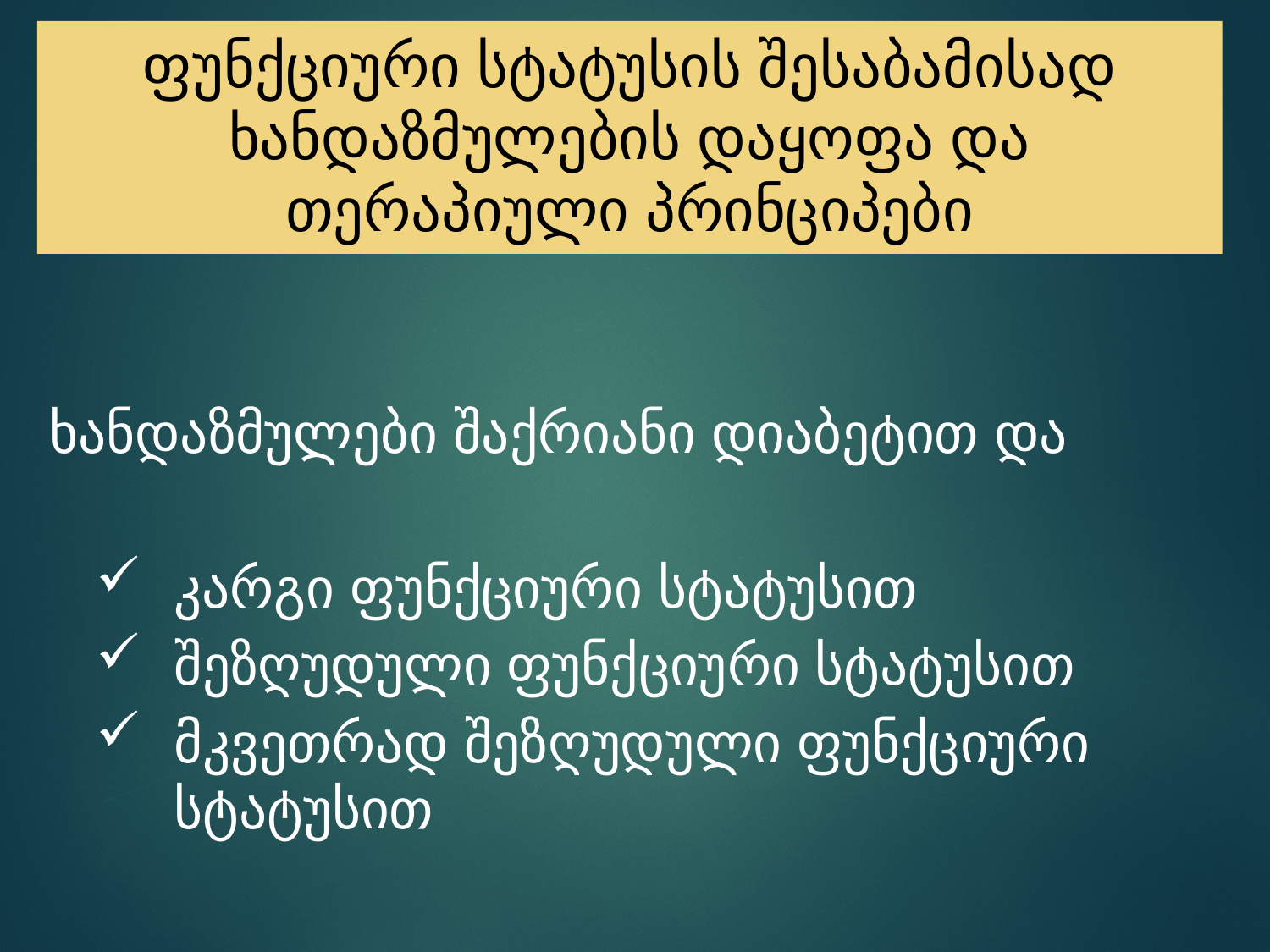

# ფუნქციური სტატუსის შესაბამისად ხანდაზმულების დაყოფა და თერაპიული პრინციპები
ხანდაზმულები შაქრიანი დიაბეტით და

კარგი ფუნქციური სტატუსით
შეზღუდული ფუნქციური სტატუსით
მკვეთრად შეზღუდული ფუნქციური სტატუსით